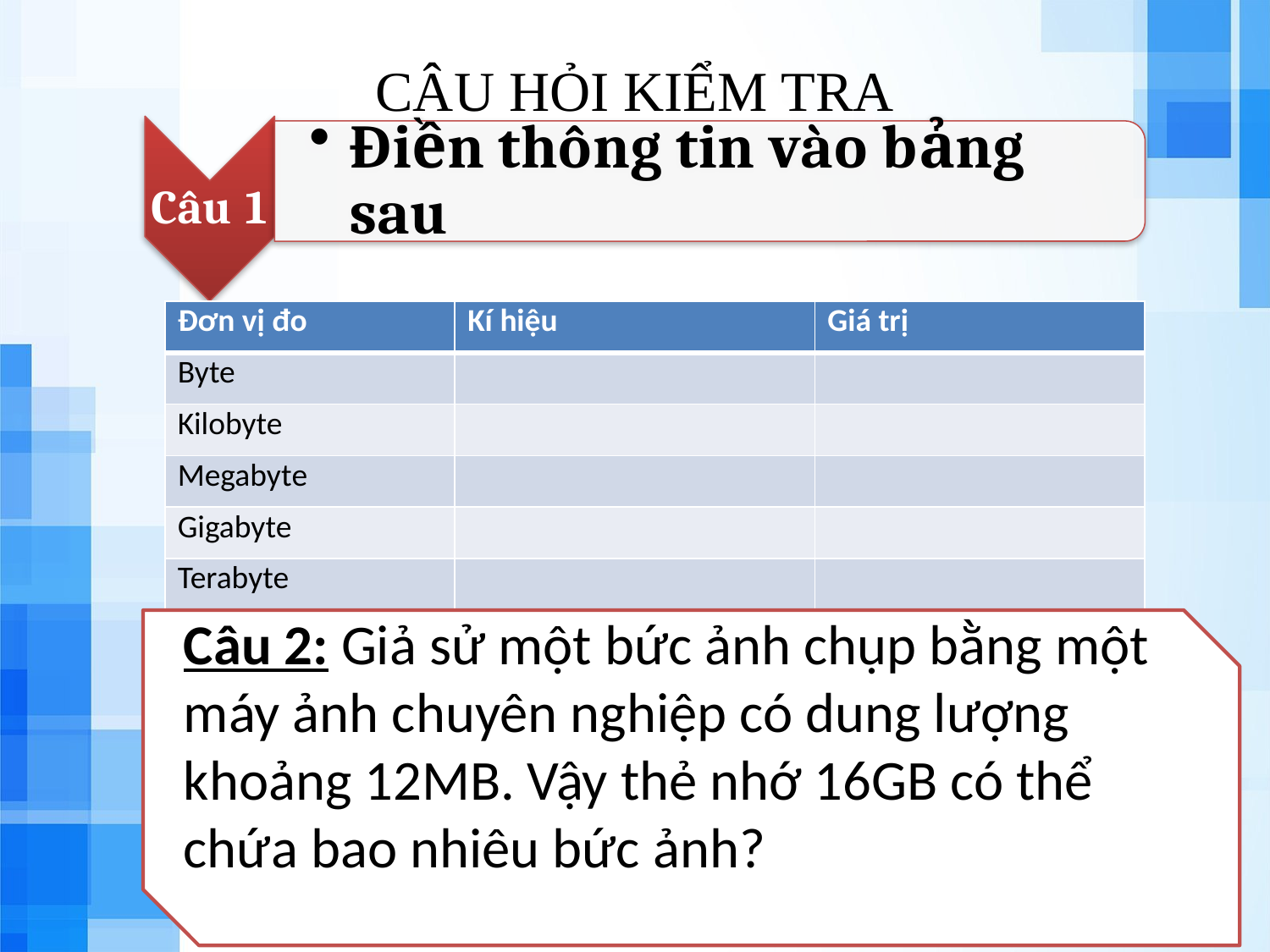

# CÂU HỎI KIỂM TRA
Câu 1
Điền thông tin vào bảng sau
| Đơn vị đo | Kí hiệu | Giá trị |
| --- | --- | --- |
| Byte |  |  |
| Kilobyte |  |  |
| Megabyte |  |  |
| Gigabyte |  |  |
| Terabyte |  |  |
Câu 2: Giả sử một bức ảnh chụp bằng một máy ảnh chuyên nghiệp có dung lượng khoảng 12MB. Vậy thẻ nhớ 16GB có thể chứa bao nhiêu bức ảnh?